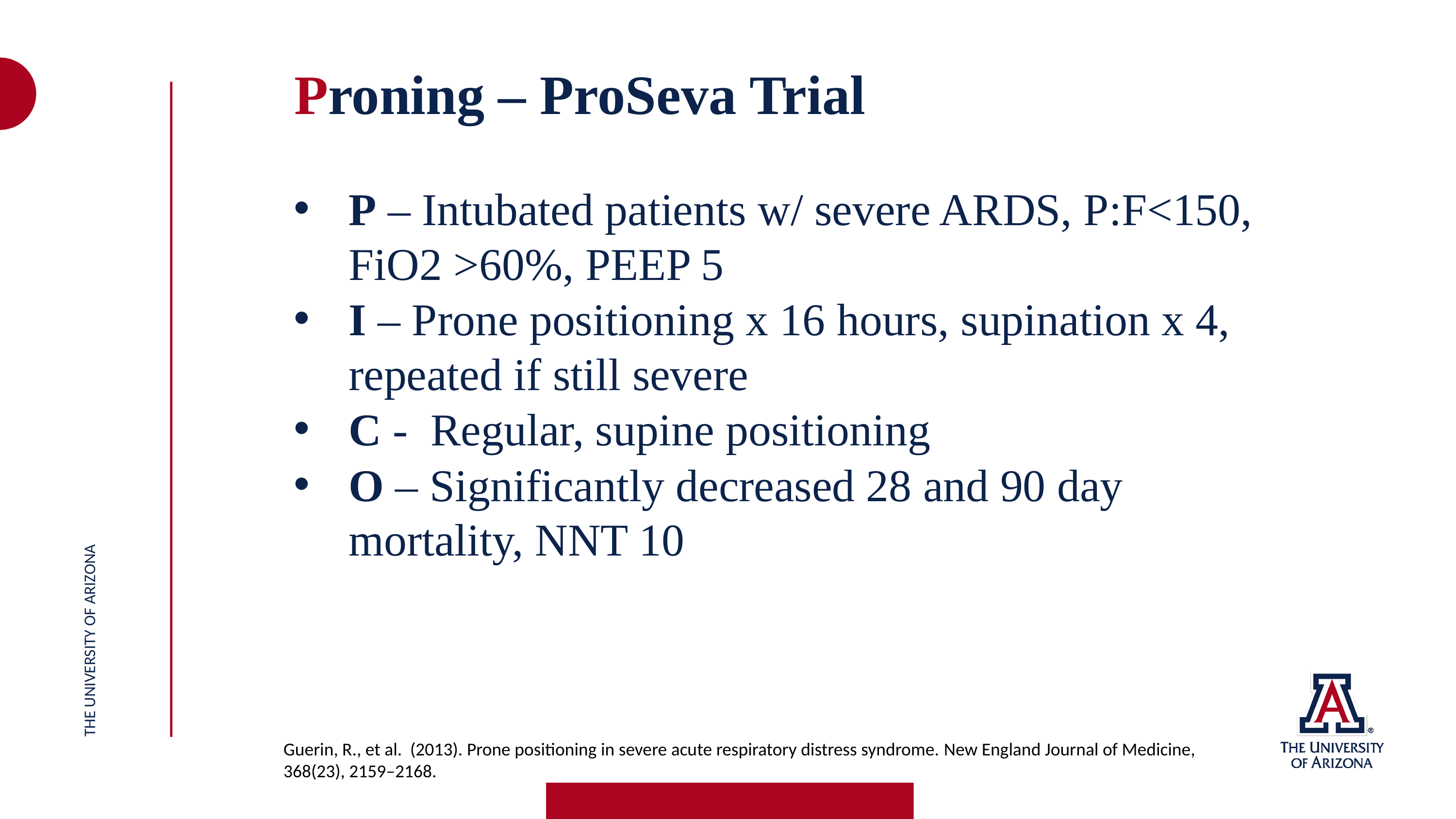

Proning – ProSeva Trial

P – Intubated patients w/ severe ARDS, P:F<150, FiO2 >60%, PEEP 5
I – Prone positioning x 16 hours, supination x 4, repeated if still severe
C -  Regular, supine positioning
O – Significantly decreased 28 and 90 day mortality, NNT 10
THE UNIVERSITY OF ARIZONA
Guerin, R., et al.  (2013). Prone positioning in severe acute respiratory distress syndrome. New England Journal of Medicine, 368(23), 2159–2168.